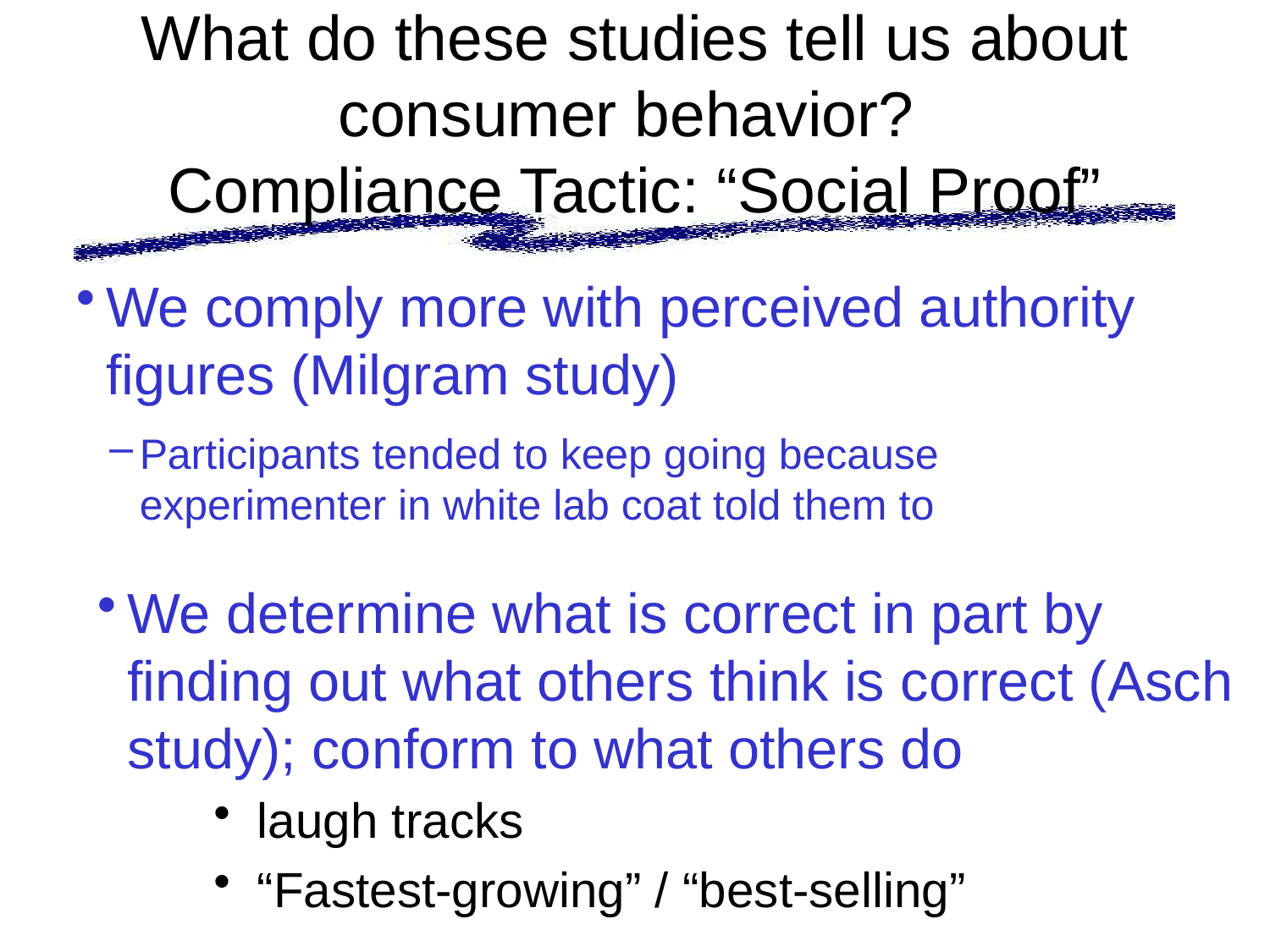

# What do these studies tell us about consumer behavior? Compliance Tactic: “Social Proof”
We comply more with perceived authority figures (Milgram study)
Participants tended to keep going because experimenter in white lab coat told them to

We determine what is correct in part by finding out what others think is correct (Asch study); conform to what others do
 laugh tracks
 “Fastest-growing” / “best-selling”